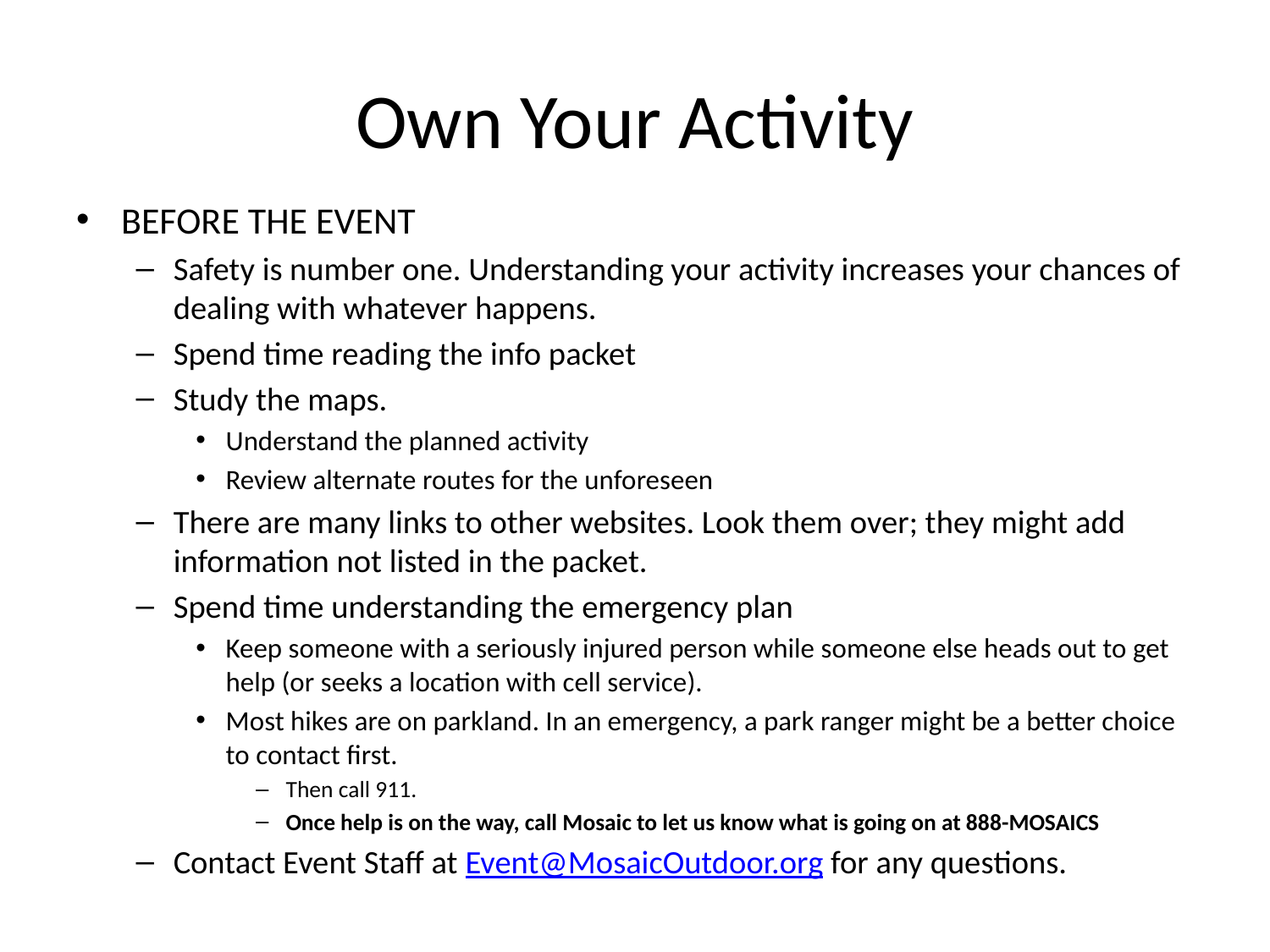

# Own Your Activity
BEFORE THE EVENT
Safety is number one. Understanding your activity increases your chances of dealing with whatever happens.
Spend time reading the info packet
Study the maps.
Understand the planned activity
Review alternate routes for the unforeseen
There are many links to other websites. Look them over; they might add information not listed in the packet.
Spend time understanding the emergency plan
Keep someone with a seriously injured person while someone else heads out to get help (or seeks a location with cell service).
Most hikes are on parkland. In an emergency, a park ranger might be a better choice to contact first.
Then call 911.
Once help is on the way, call Mosaic to let us know what is going on at 888-MOSAICS
Contact Event Staff at Event@MosaicOutdoor.org for any questions.